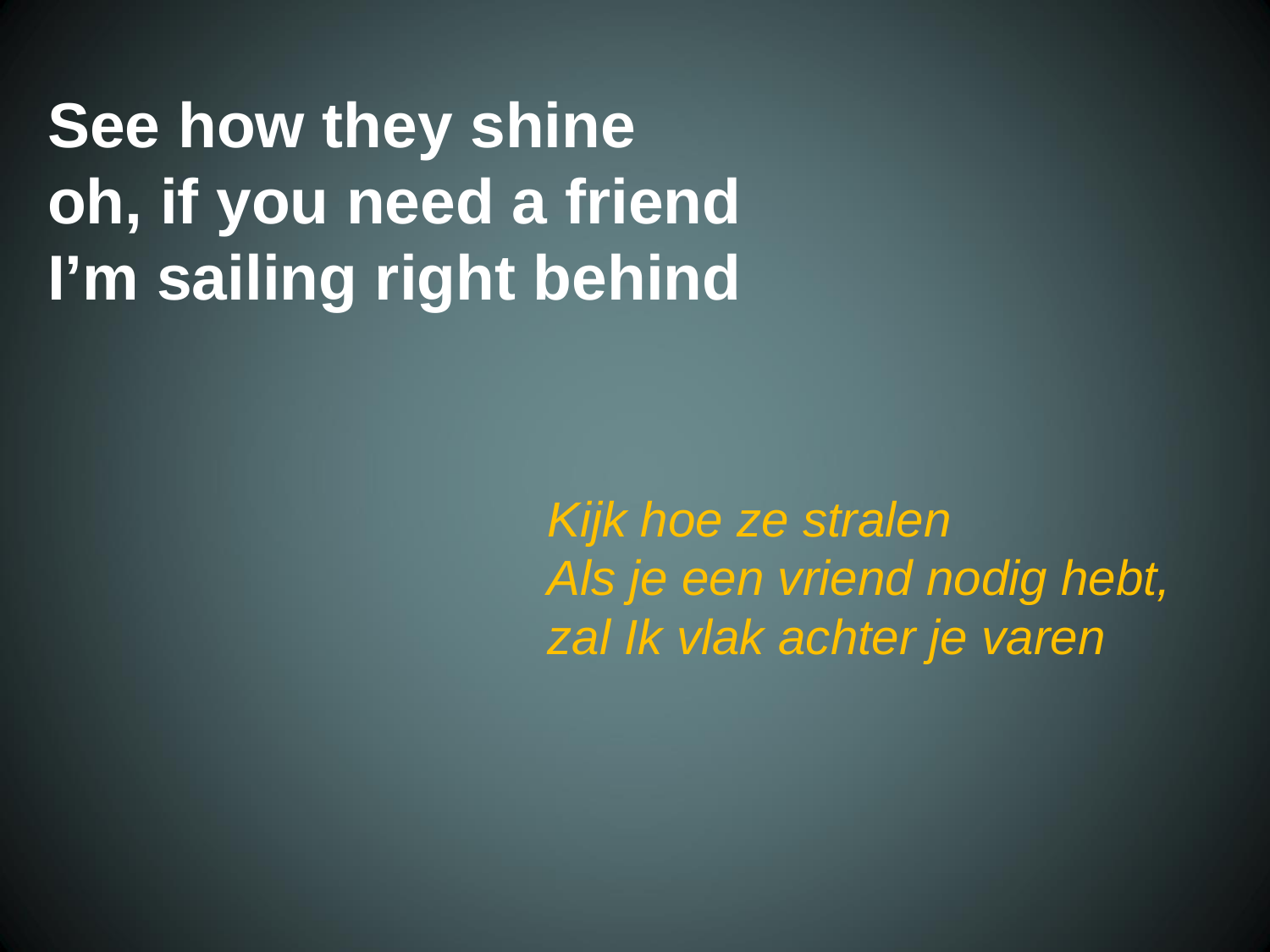

See how they shine
  oh, if you need a friend
  I’m sailing right behind
Kijk hoe ze stralen
Als je een vriend nodig hebt, zal Ik vlak achter je varen